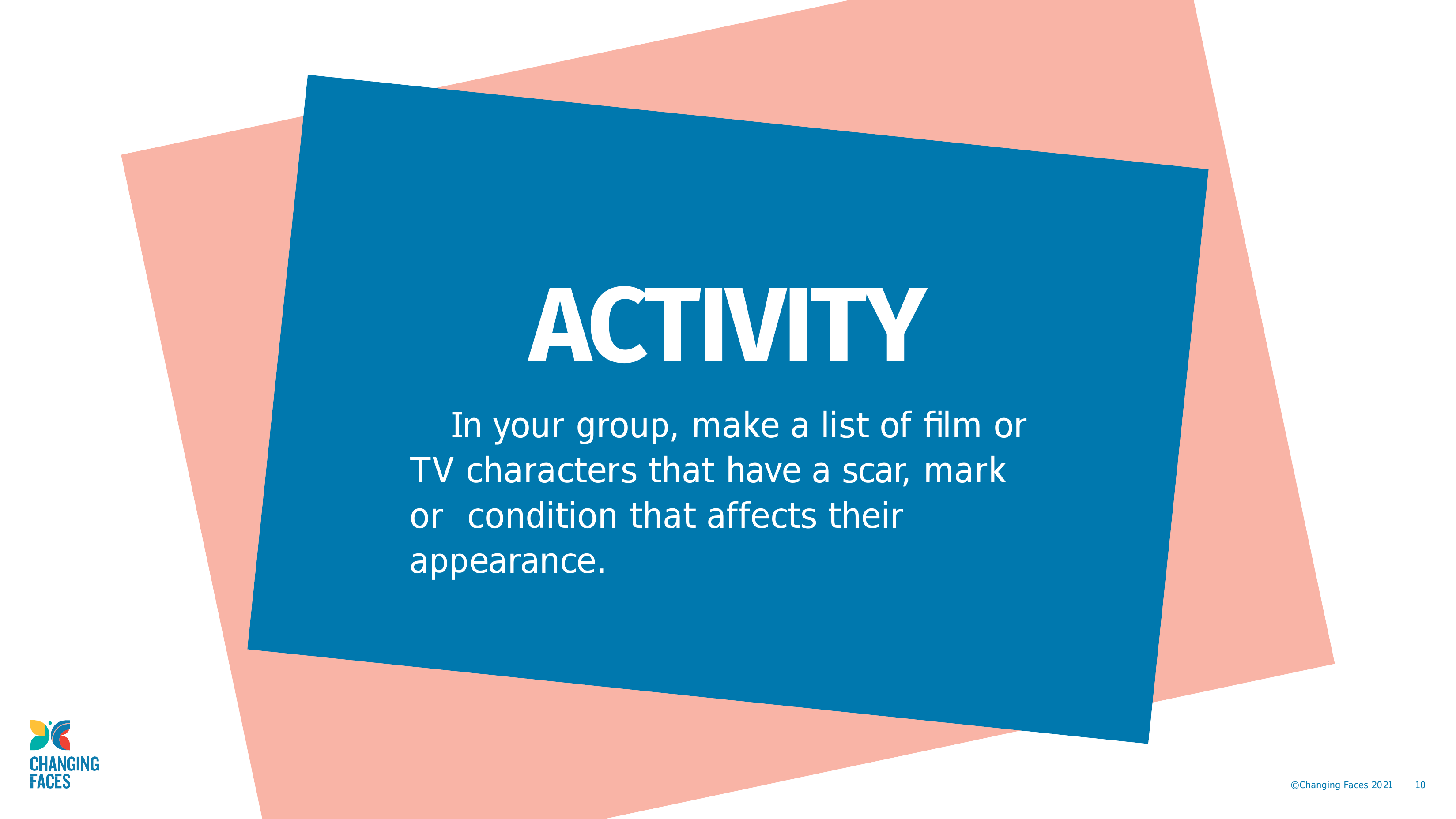

# ACTIVITY
In your group, make a list of film or  TV characters that have a scar, mark or  condition that affects their appearance.
©Changing Faces 2021
10